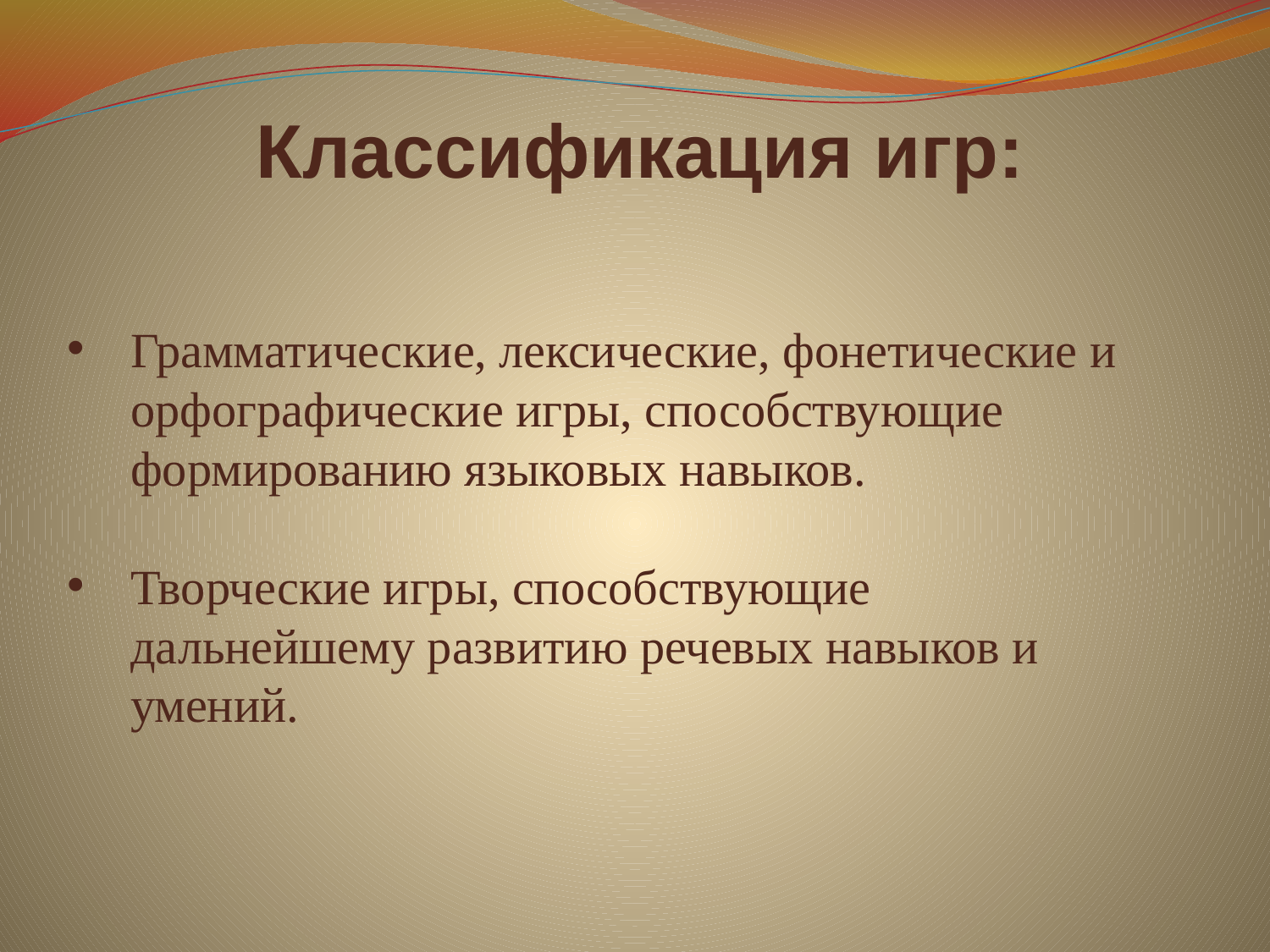

# Классификация игр:

Грамматические, лексические, фонетические и орфографические игры, способствующие формированию языковых навыков.

Творческие игры, способствующие дальнейшему развитию речевых навыков и умений.